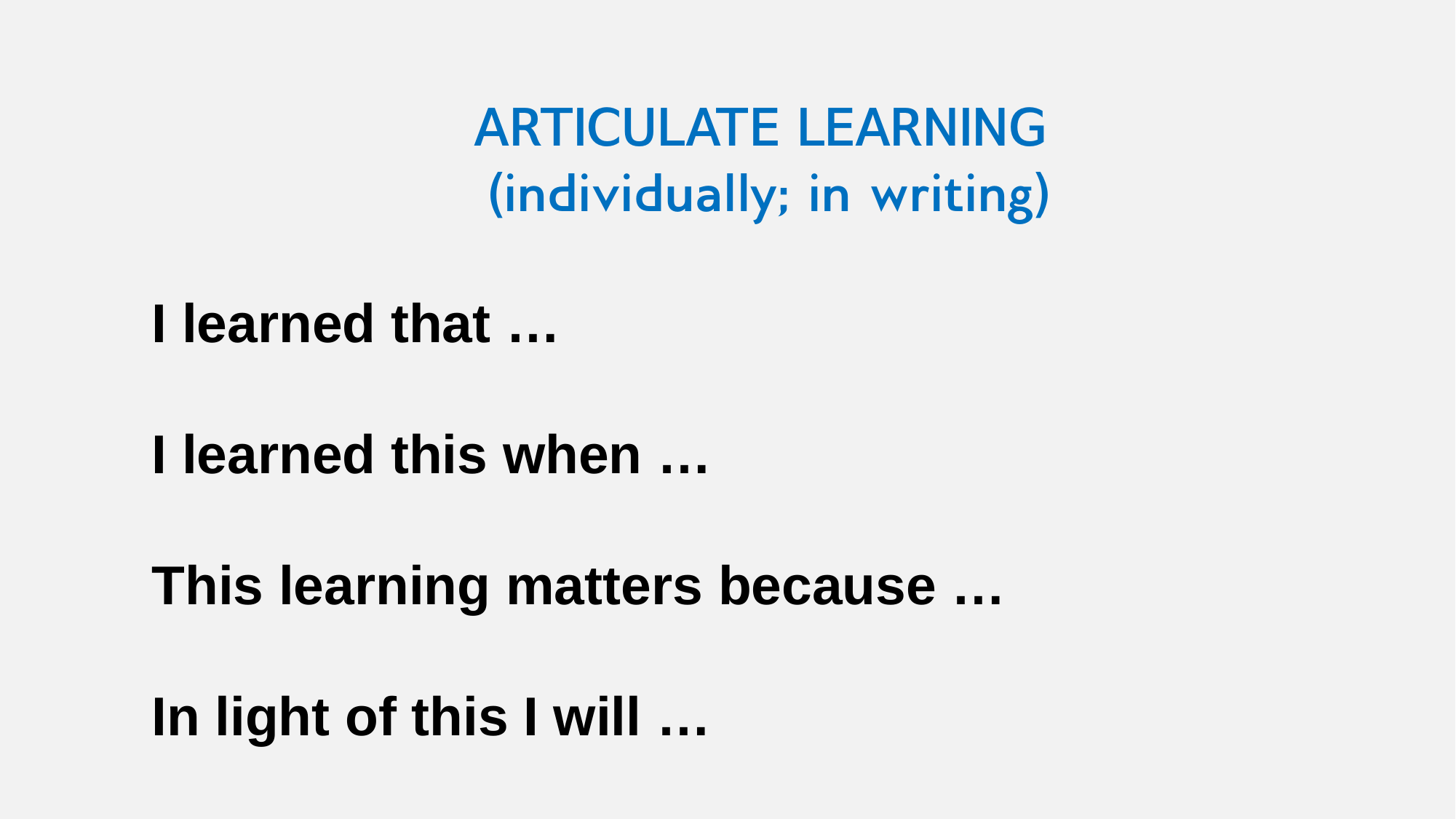

ARTICULATE LEARNING
(individually; in writing)

I learned that …

I learned this when …

This learning matters because …

In light of this I will …